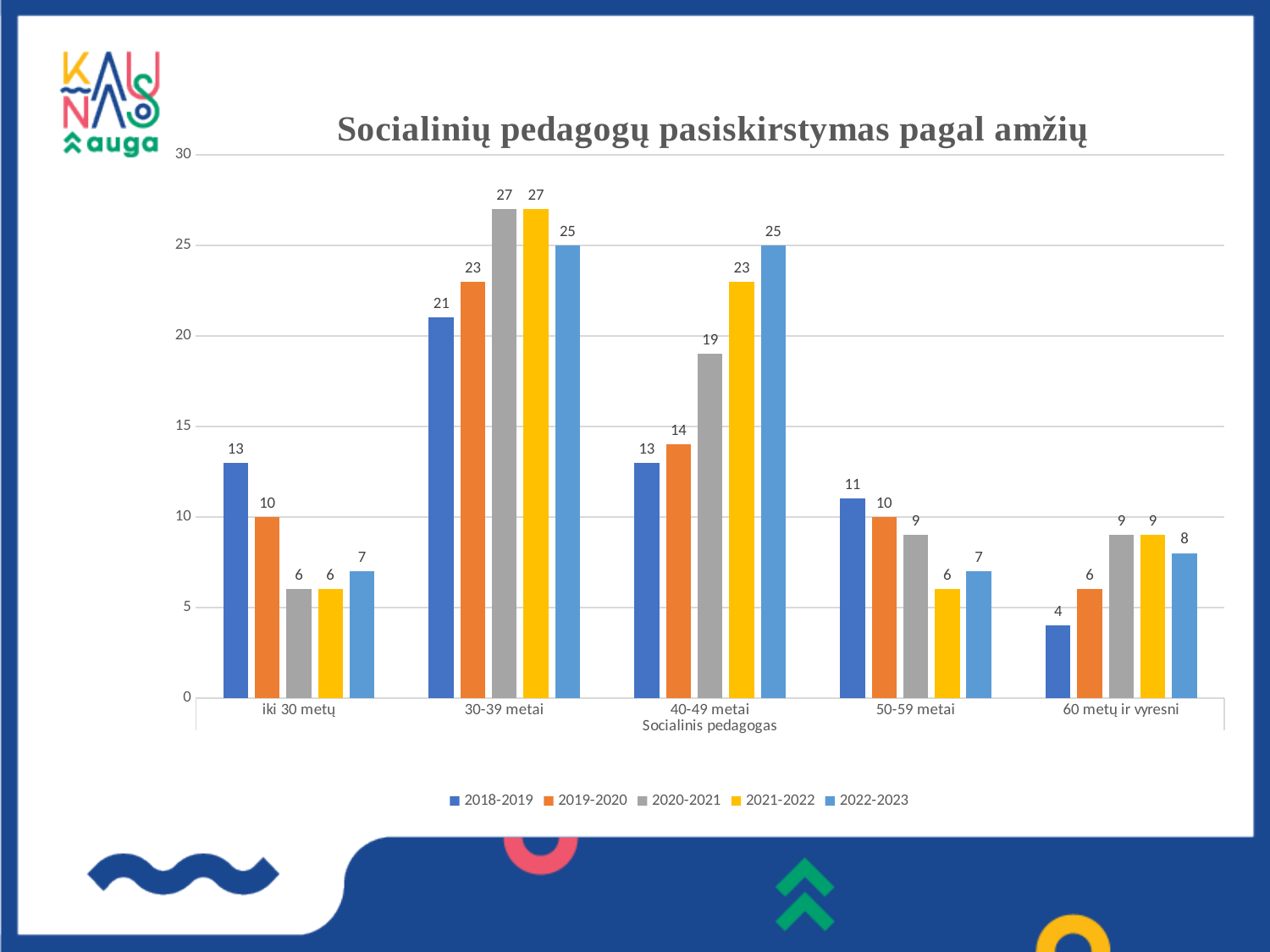

### Chart: Socialinių pedagogų pasiskirstymas pagal amžių

| Category | 2018-2019 | 2019-2020 | 2020-2021 | 2021-2022 | 2022-2023 |
|---|---|---|---|---|---|
| iki 30 metų | 13.0 | 10.0 | 6.0 | 6.0 | 7.0 |
| 30-39 metai | 21.0 | 23.0 | 27.0 | 27.0 | 25.0 |
| 40-49 metai | 13.0 | 14.0 | 19.0 | 23.0 | 25.0 |
| 50-59 metai | 11.0 | 10.0 | 9.0 | 6.0 | 7.0 |
| 60 metų ir vyresni | 4.0 | 6.0 | 9.0 | 9.0 | 8.0 |